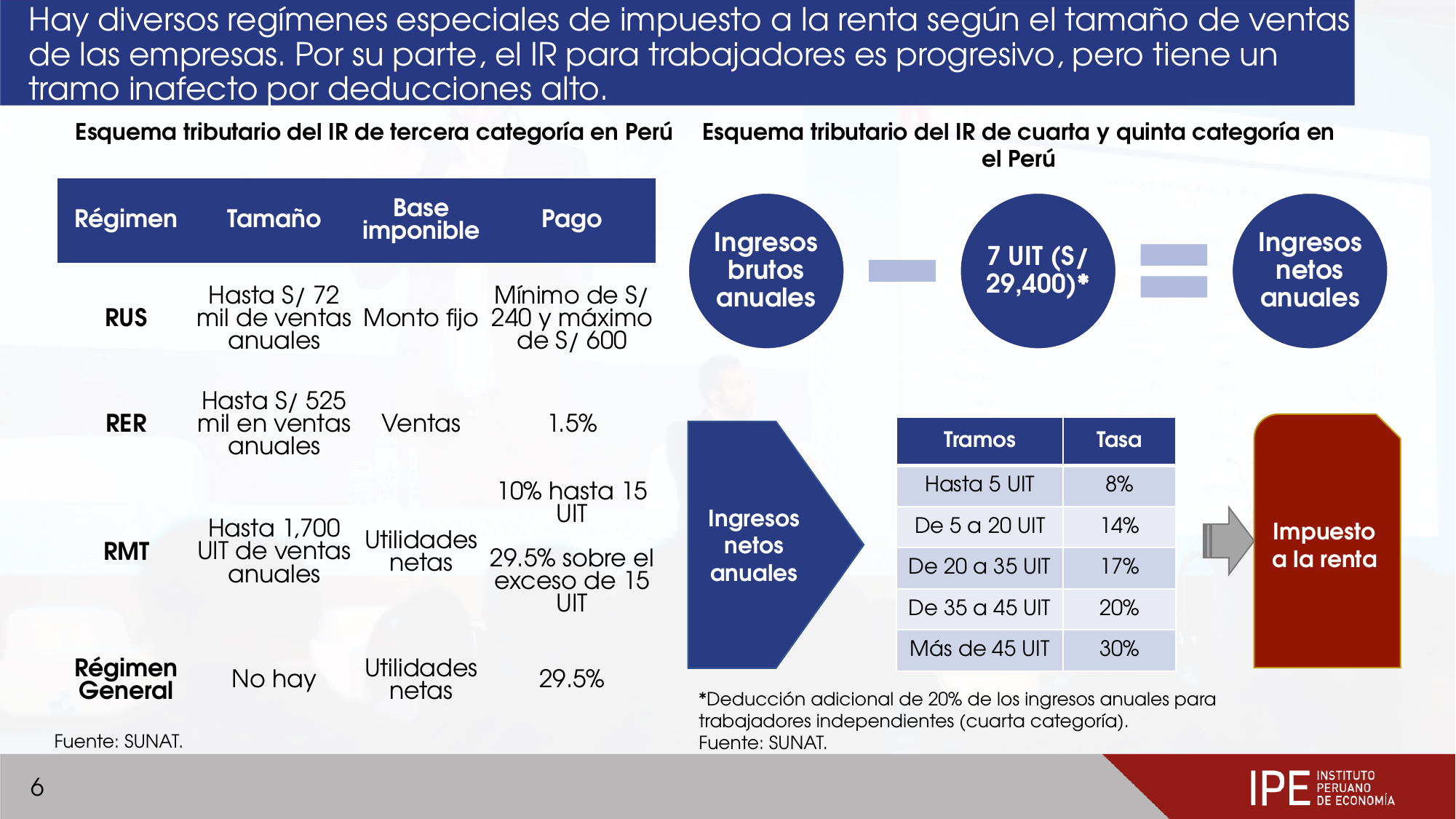

# Hay diversos regímenes especiales de impuesto a la renta según el tamaño de ventas de las empresas. Por su parte, el IR para trabajadores es progresivo, pero tiene un tramo inafecto por deducciones alto.
Esquema tributario del IR de tercera categoría en Perú
Esquema tributario del IR de cuarta y quinta categoría en el Perú
Ingresos brutos anuales

7 UIT (S/ 29,400)*

Ingresos netos anuales
| Régimen | Tamaño | Base imponible | Pago |
| --- | --- | --- | --- |
| RUS | Hasta S/ 72 mil de ventas anuales | Monto fijo | Mínimo de S/ 240 y máximo de S/ 600 |
| RER | Hasta S/ 525 mil en ventas anuales | Ventas | 1.5% |
| RMT | Hasta 1,700 UIT de ventas anuales | Utilidades netas | 10% hasta 15 UIT |
|  |  |  | 29.5% sobre el exceso de 15 UIT |
| Régimen General | No hay | Utilidades netas | 29.5% |
Impuesto a la renta
| Tramos | Tasa |
| --- | --- |
| Hasta 5 UIT | 8% |
| De 5 a 20 UIT | 14% |
| De 20 a 35 UIT | 17% |
| De 35 a 45 UIT | 20% |
| Más de 45 UIT | 30% |
Ingresos netos anuales

*Deducción adicional de 20% de los ingresos anuales para trabajadores independientes (cuarta categoría).
Fuente: SUNAT.
Fuente: SUNAT.